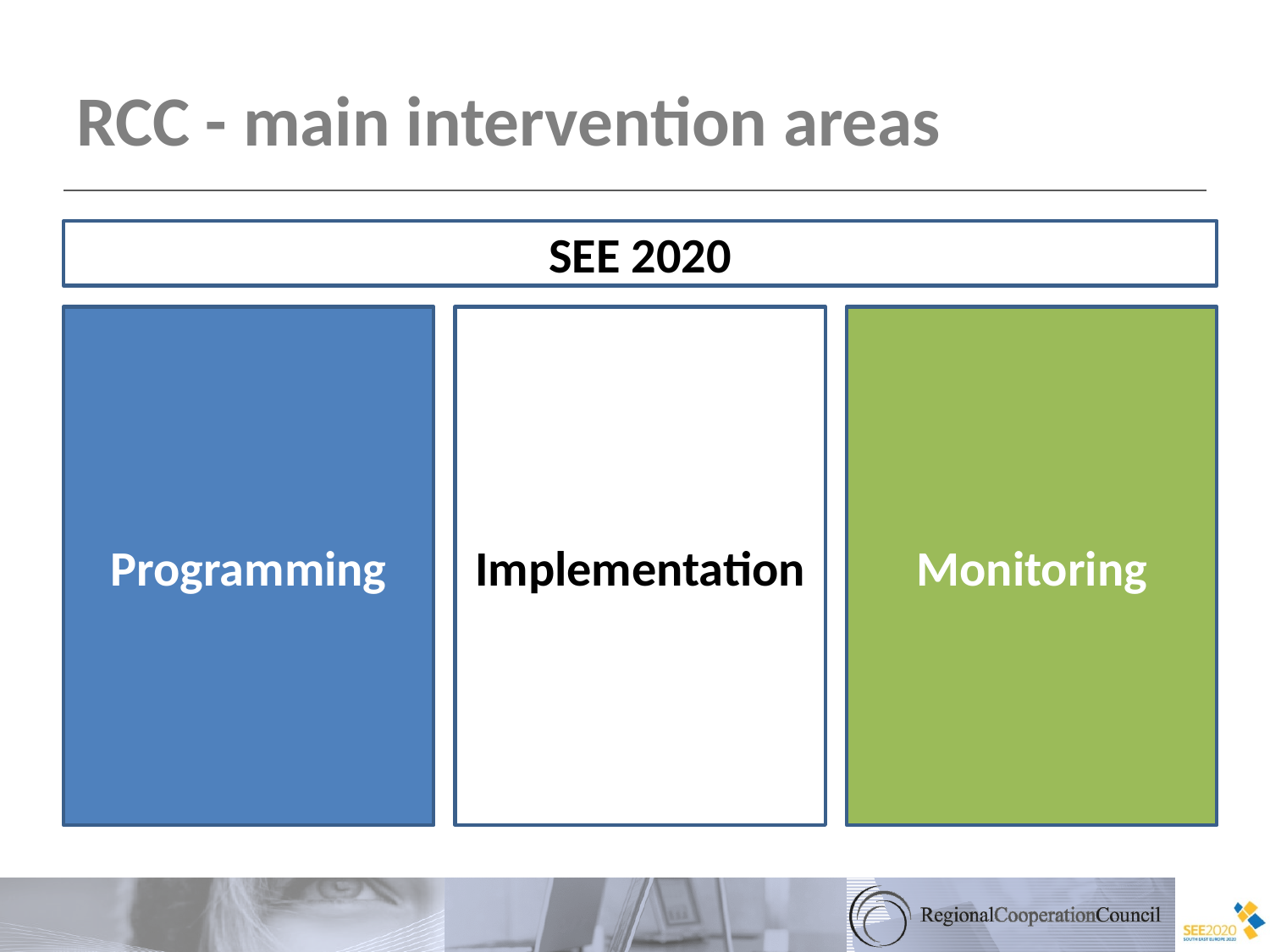

# RCC - main intervention areas
SEE 2020
Programming
Implementation
Monitoring